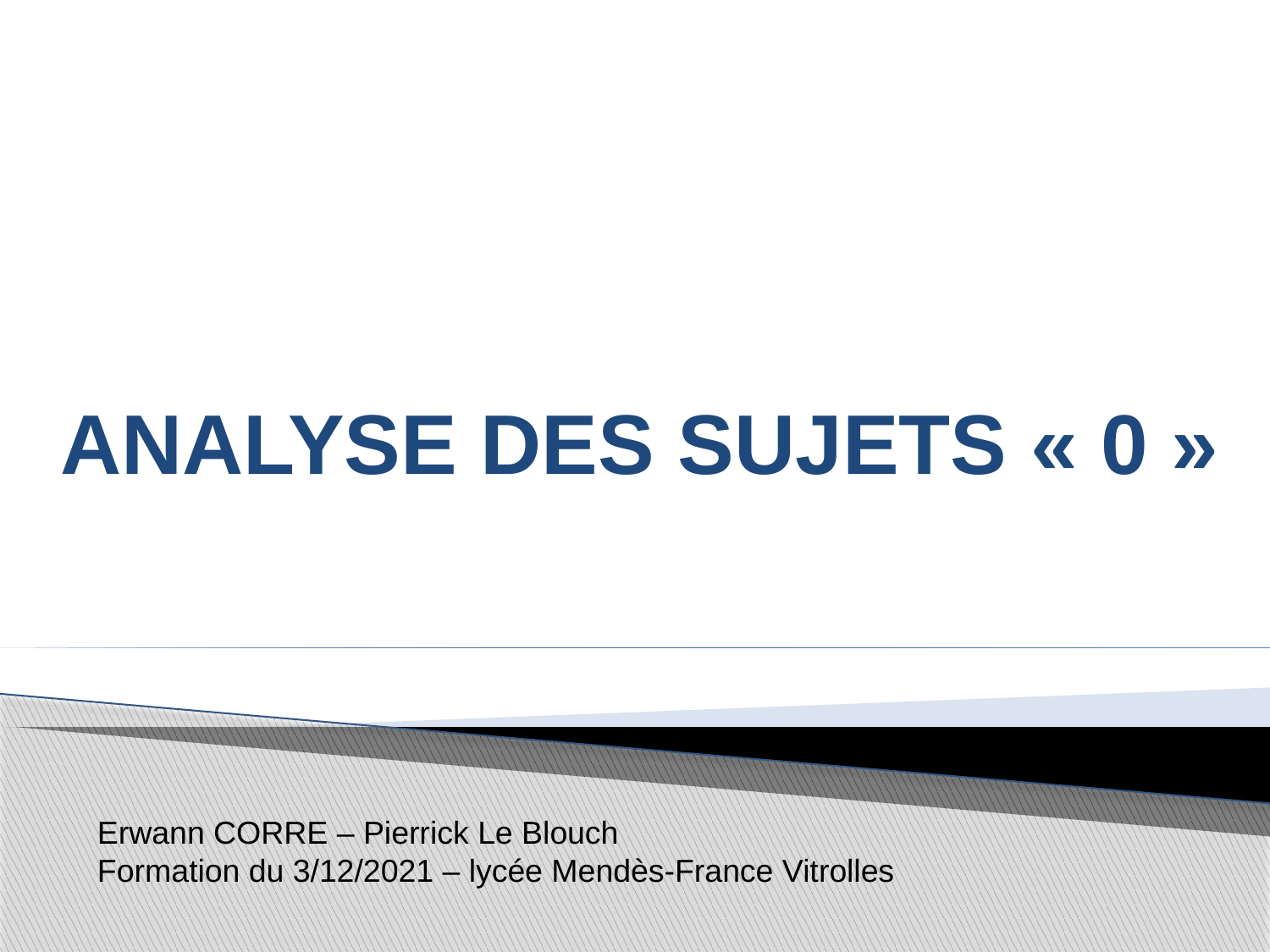

# ANALYSE DES SUJETS « 0 »

Erwann CORRE – Pierrick Le Blouch
Formation du 3/12/2021 – lycée Mendès-France Vitrolles